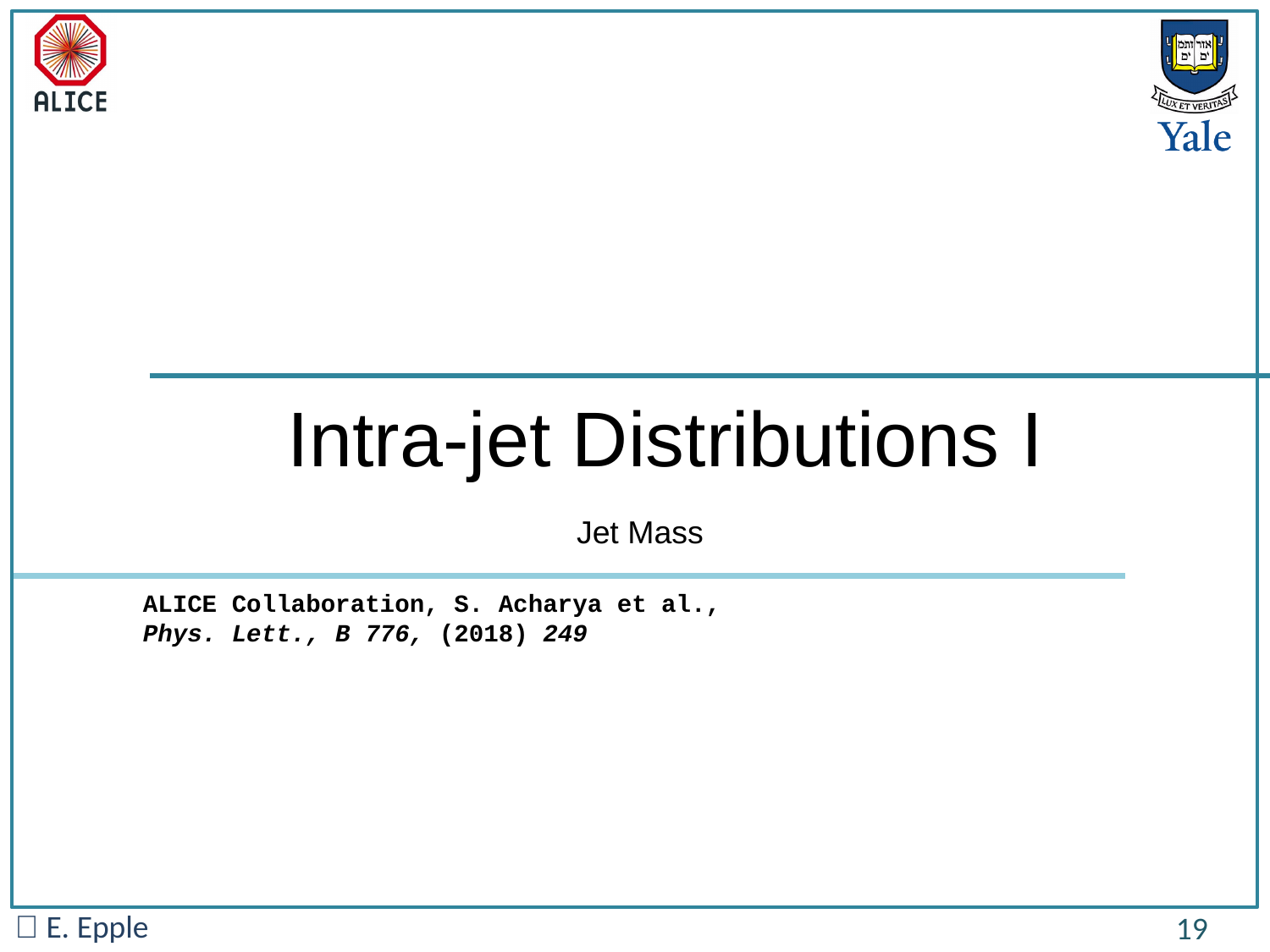

Intra-jet Distributions I
Jet Mass
ALICE Collaboration, S. Acharya et al.,
Phys. Lett., B 776, (2018) 249